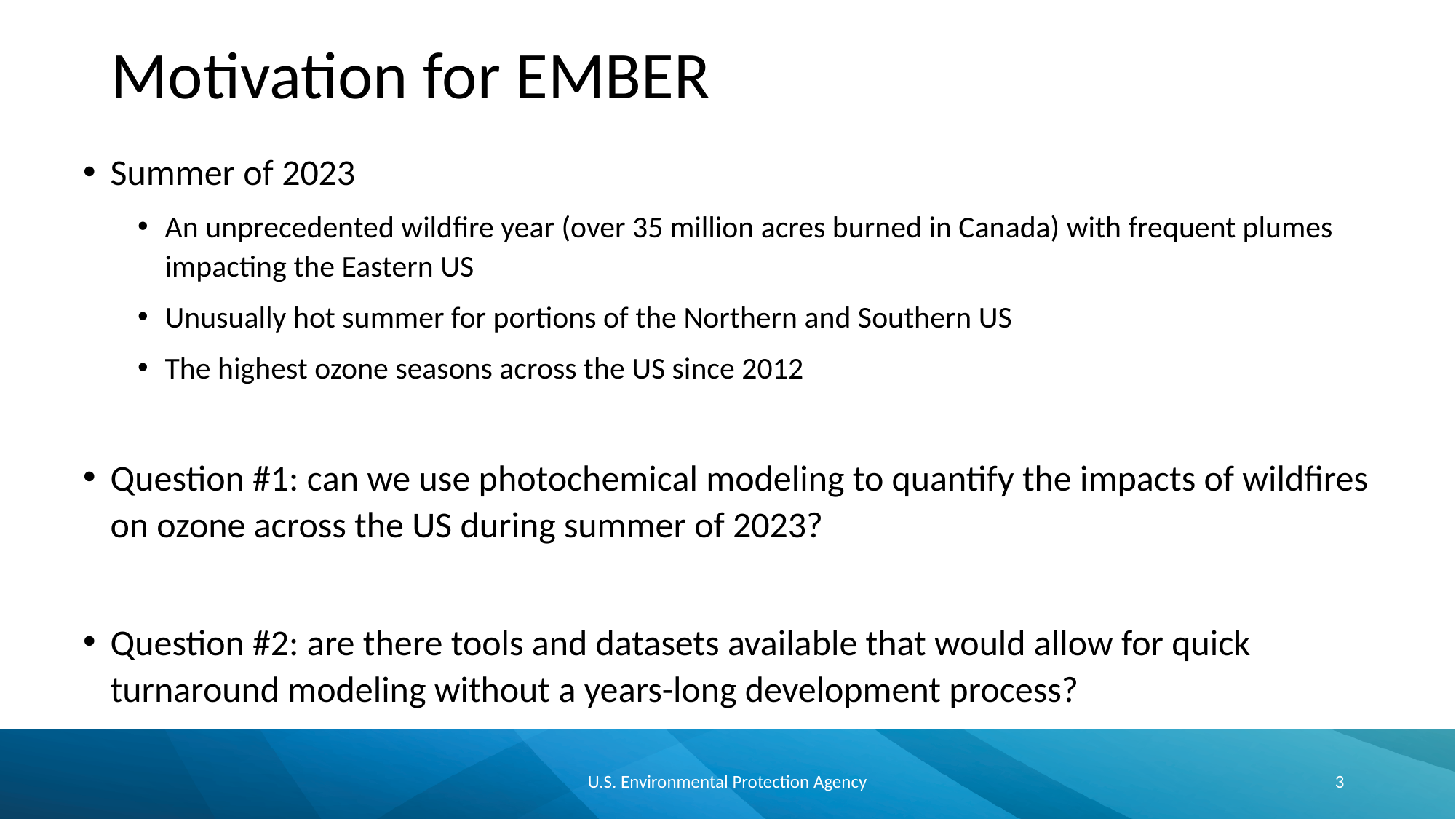

# Motivation for EMBER
Summer of 2023
An unprecedented wildfire year (over 35 million acres burned in Canada) with frequent plumes impacting the Eastern US
Unusually hot summer for portions of the Northern and Southern US
The highest ozone seasons across the US since 2012

Question #1: can we use photochemical modeling to quantify the impacts of wildfires on ozone across the US during summer of 2023?

Question #2: are there tools and datasets available that would allow for quick turnaround modeling without a years-long development process?
U.S. Environmental Protection Agency
3